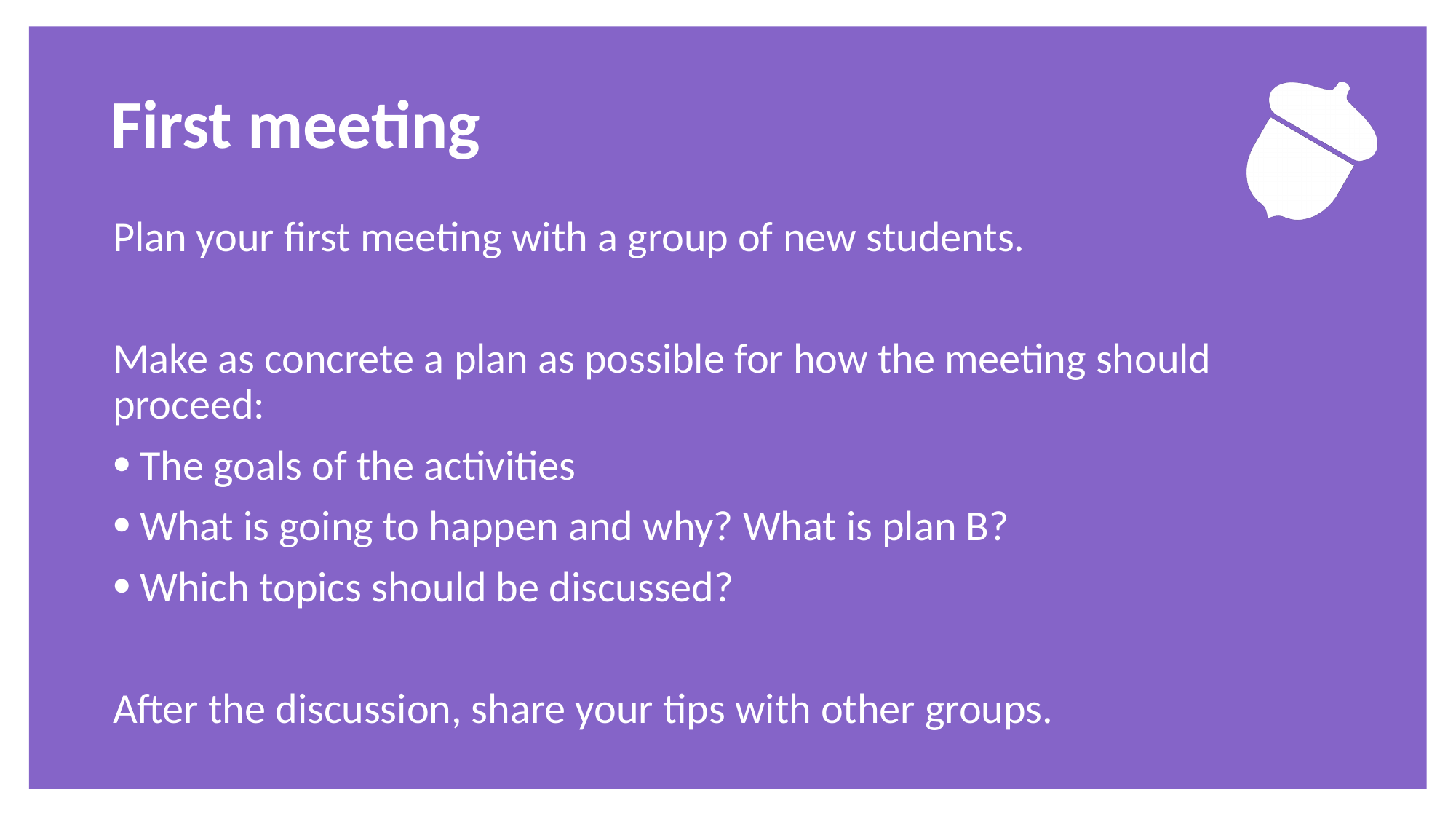

Exercise
# First meeting
Plan your first meeting with a group of new students.​

Make as concrete a plan as possible for how the meeting should proceed:​
The goals of the activities​
What is going to happen and why? What is plan B?
Which topics should be discussed?

After the discussion, share your tips with other groups.​